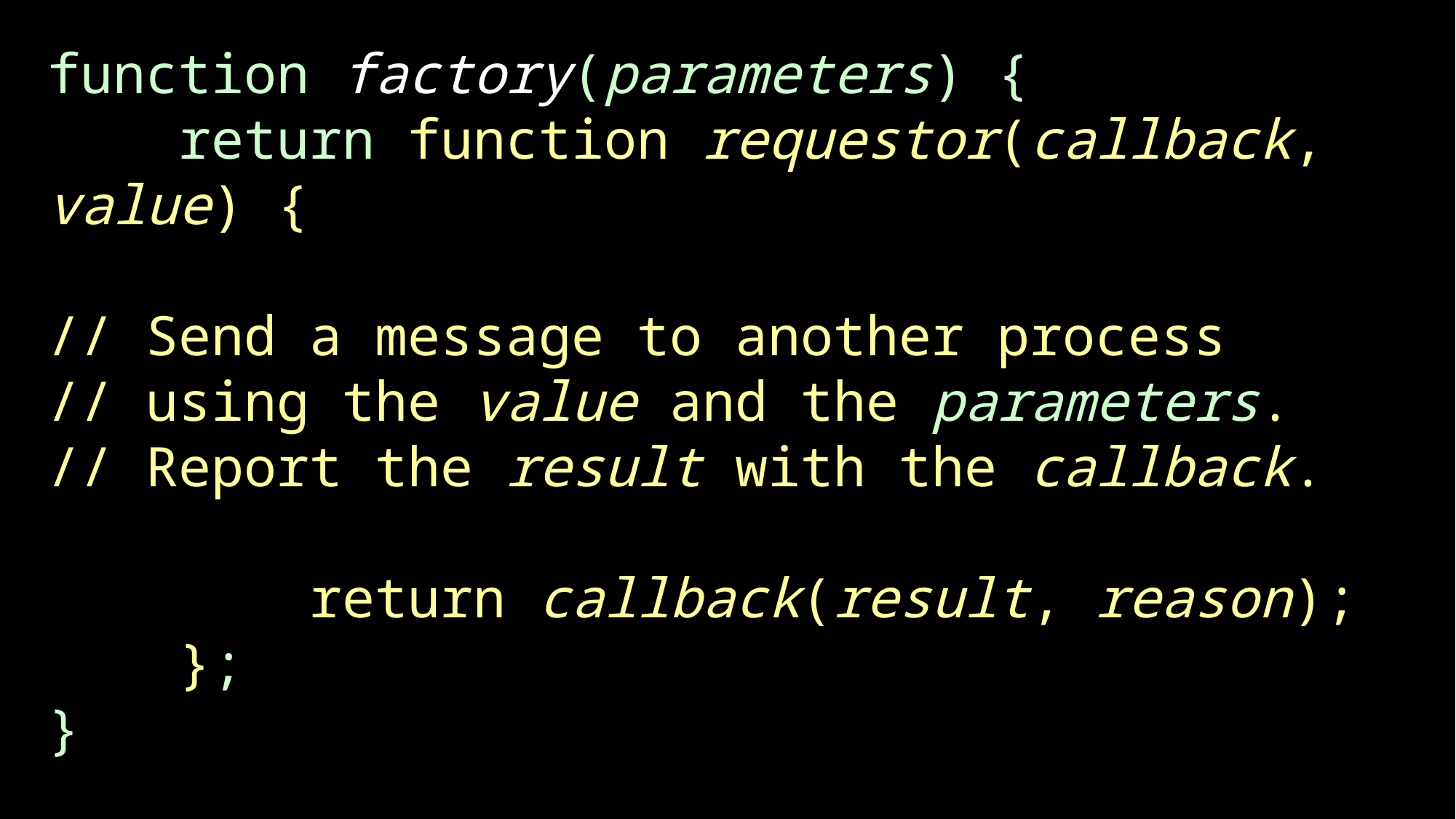

# function factory(parameters) { return function requestor(callback, value) { // Send a message to another process // using the value and the parameters. // Report the result with the callback. return callback(result, reason); }; }